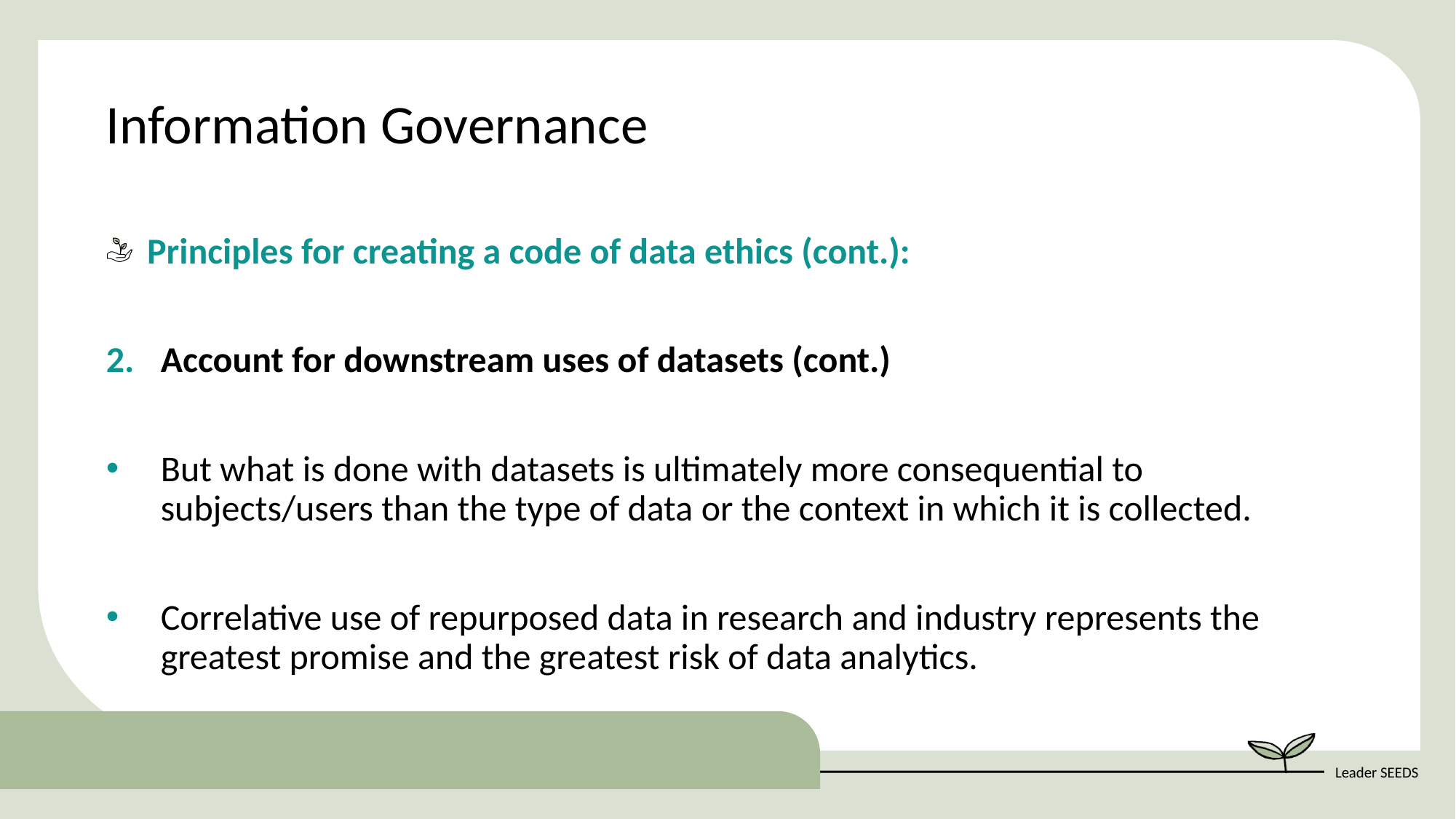

Information Governance
Principles for creating a code of data ethics (cont.):

Account for downstream uses of datasets (cont.)

But what is done with datasets is ultimately more consequential to subjects/users than the type of data or the context in which it is collected.

Correlative use of repurposed data in research and industry represents the greatest promise and the greatest risk of data analytics.